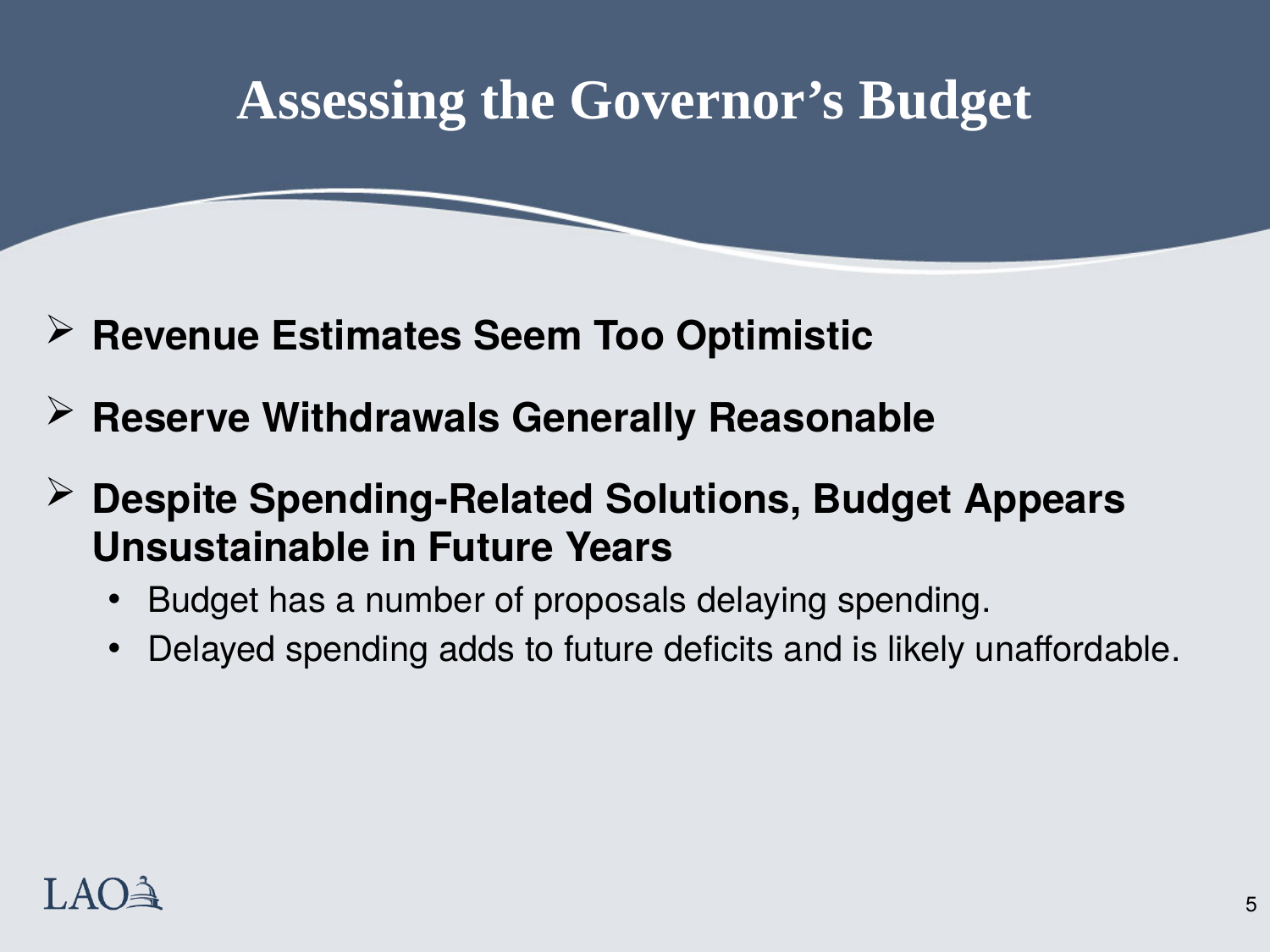

# Assessing the Governor’s Budget
Revenue Estimates Seem Too Optimistic

Reserve Withdrawals Generally Reasonable

Despite Spending-Related Solutions, Budget Appears Unsustainable in Future Years
Budget has a number of proposals delaying spending.
Delayed spending adds to future deficits and is likely unaffordable.

5